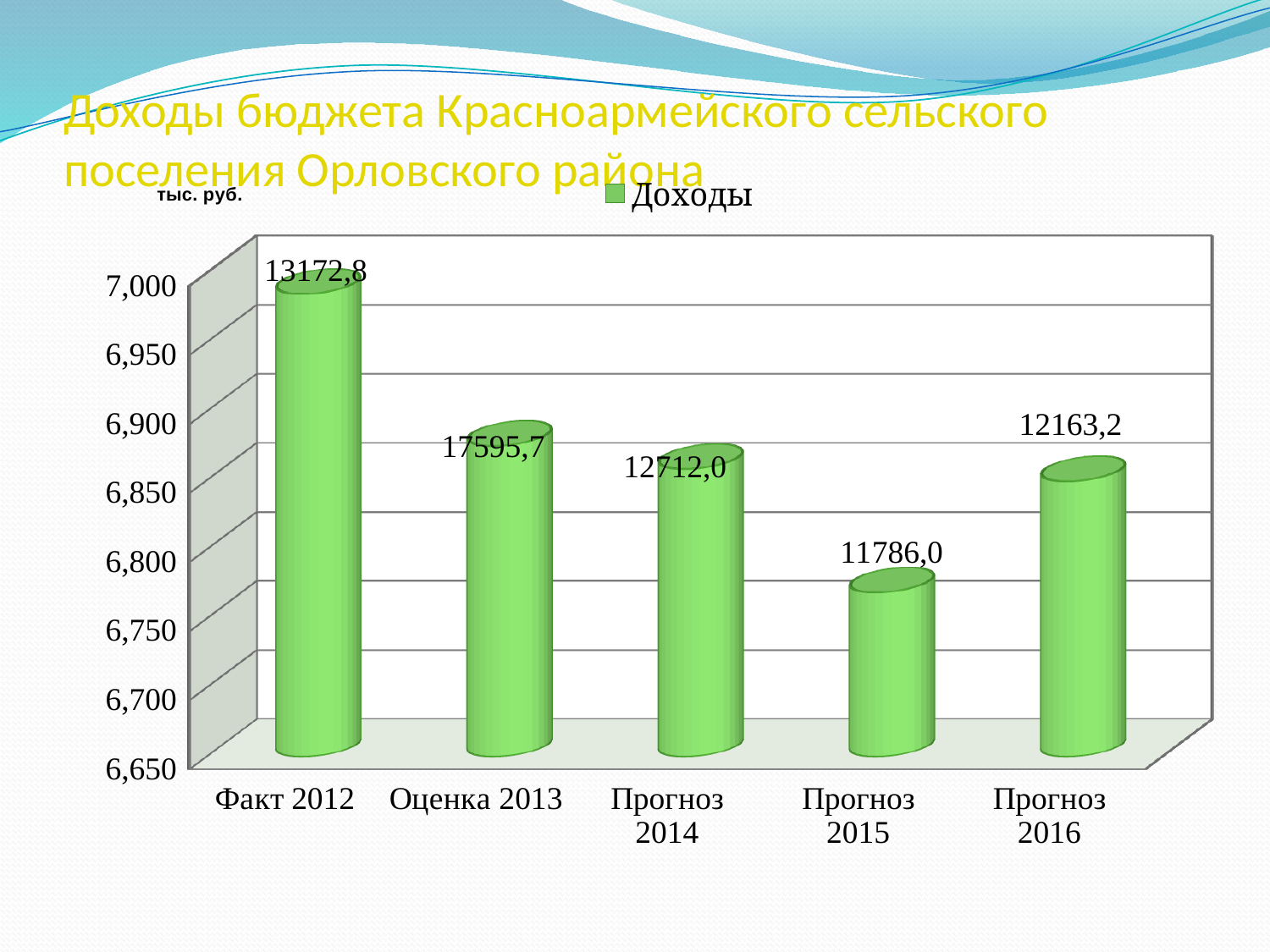

# Доходы бюджета Красноармейского сельского поселения Орловского района

[unsupported chart]